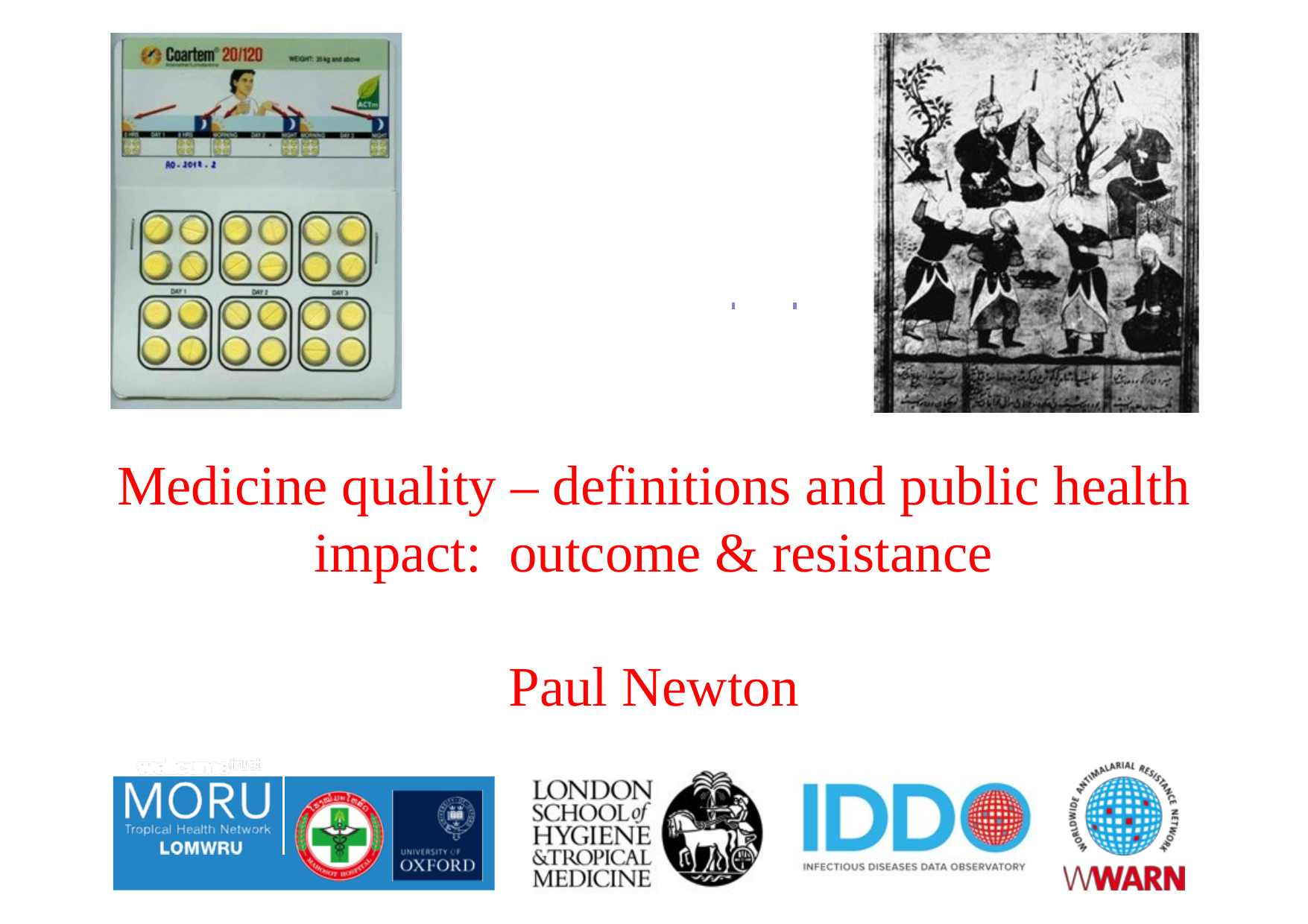

Medicine quality – definitions and public health impact:  outcome & resistance

Paul Newton